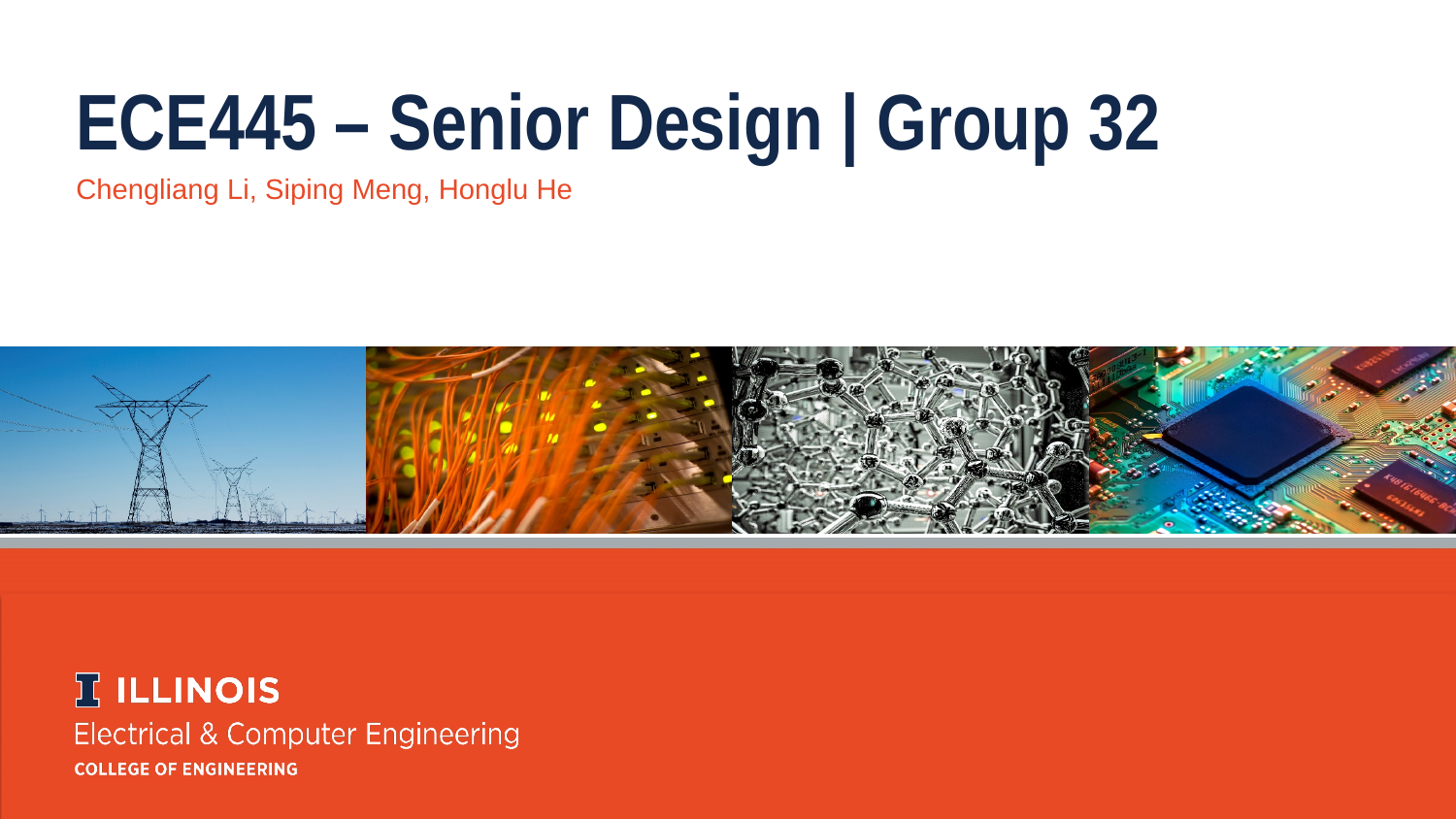

ECE445 – Senior Design | Group 32
Chengliang Li, Siping Meng, Honglu He